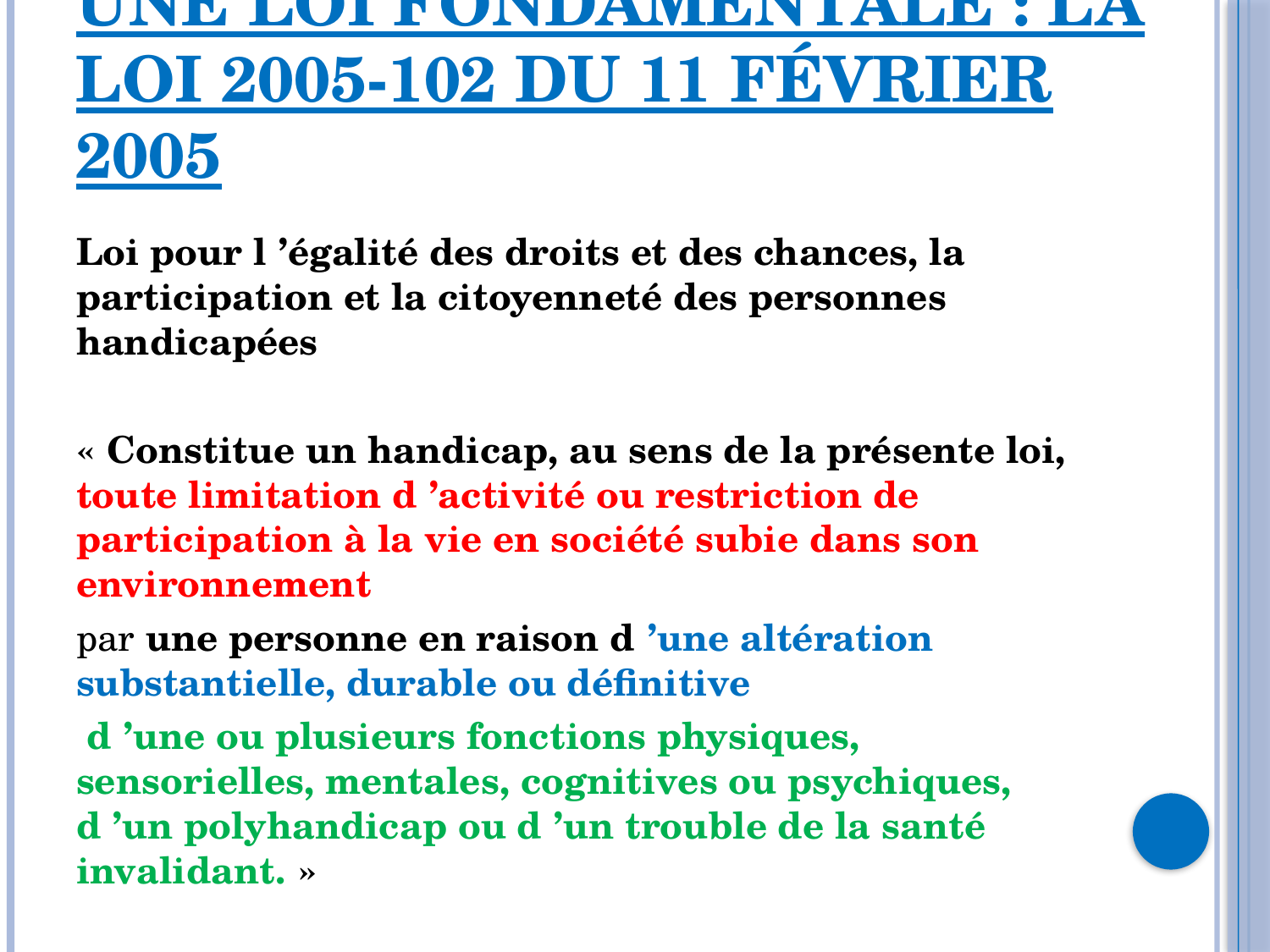

# Une loi fondamentale : La loi 2005-102 du 11 février 2005
Loi pour l ’égalité des droits et des chances, la participation et la citoyenneté des personnes handicapées

« Constitue un handicap, au sens de la présente loi, toute limitation d ’activité ou restriction de participation à la vie en société subie dans son environnement
par une personne en raison d ’une altération substantielle, durable ou définitive
 d ’une ou plusieurs fonctions physiques, sensorielles, mentales, cognitives ou psychiques, d ’un polyhandicap ou d ’un trouble de la santé invalidant. »